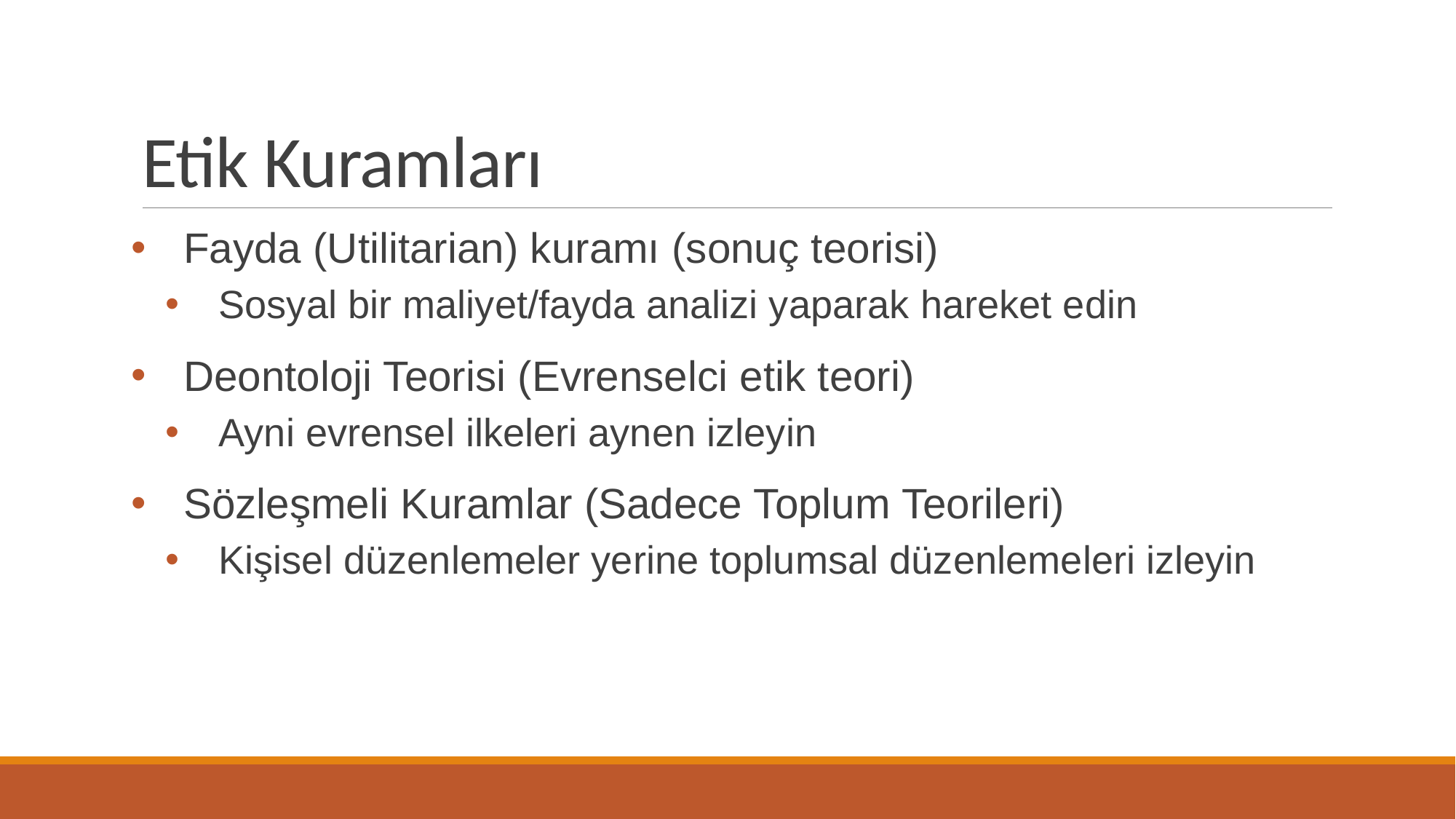

# Etik Kuramları
Fayda (Utilitarian) kuramı (sonuç teorisi)
Sosyal bir maliyet/fayda analizi yaparak hareket edin
Deontoloji Teorisi (Evrenselci etik teori)
Ayni evrensel ilkeleri aynen izleyin
Sözleşmeli Kuramlar (Sadece Toplum Teorileri)
Kişisel düzenlemeler yerine toplumsal düzenlemeleri izleyin